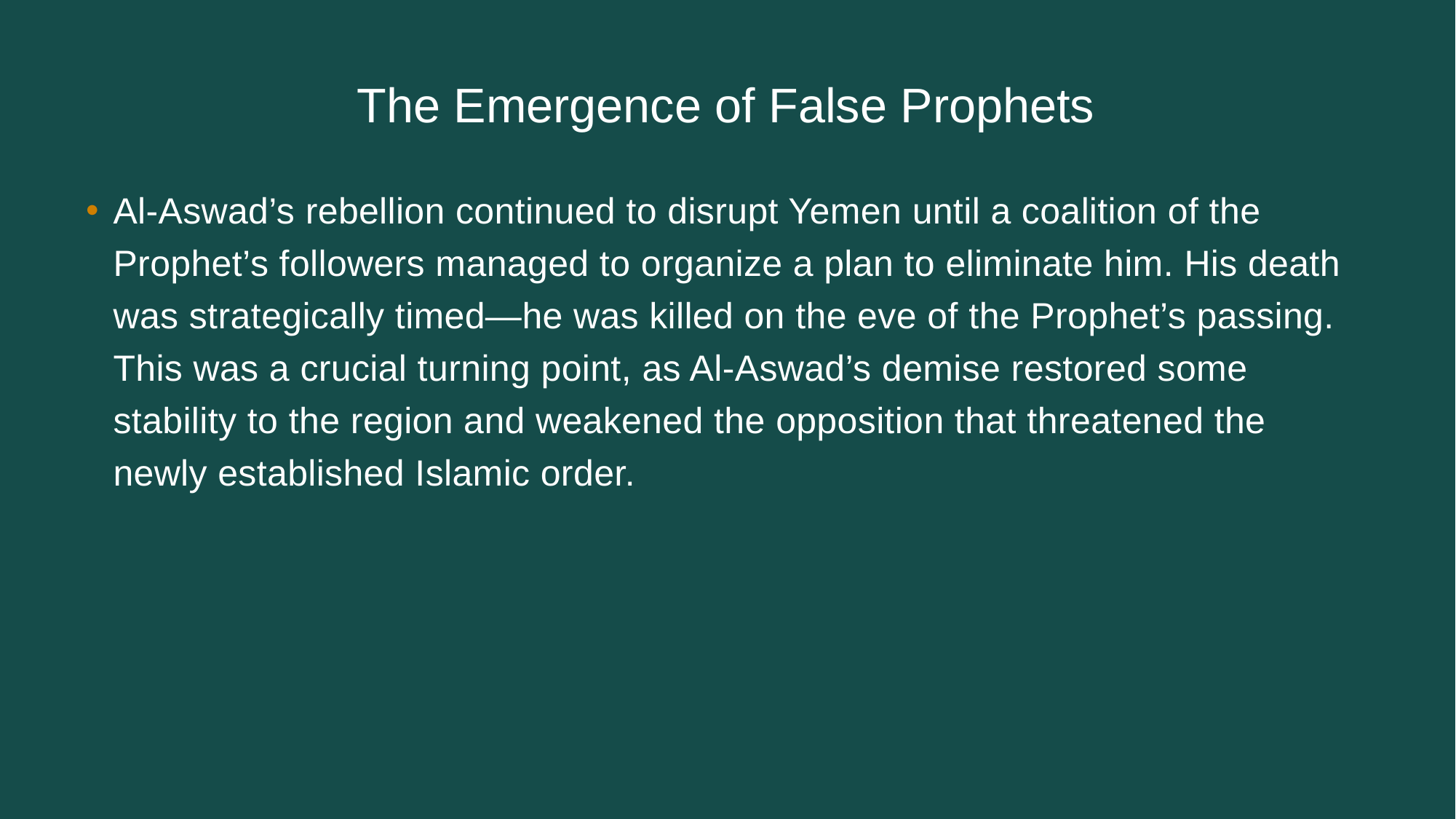

# The Emergence of False Prophets
Al-Aswad’s rebellion continued to disrupt Yemen until a coalition of the Prophet’s followers managed to organize a plan to eliminate him. His death was strategically timed—he was killed on the eve of the Prophet’s passing. This was a crucial turning point, as Al-Aswad’s demise restored some stability to the region and weakened the opposition that threatened the newly established Islamic order.